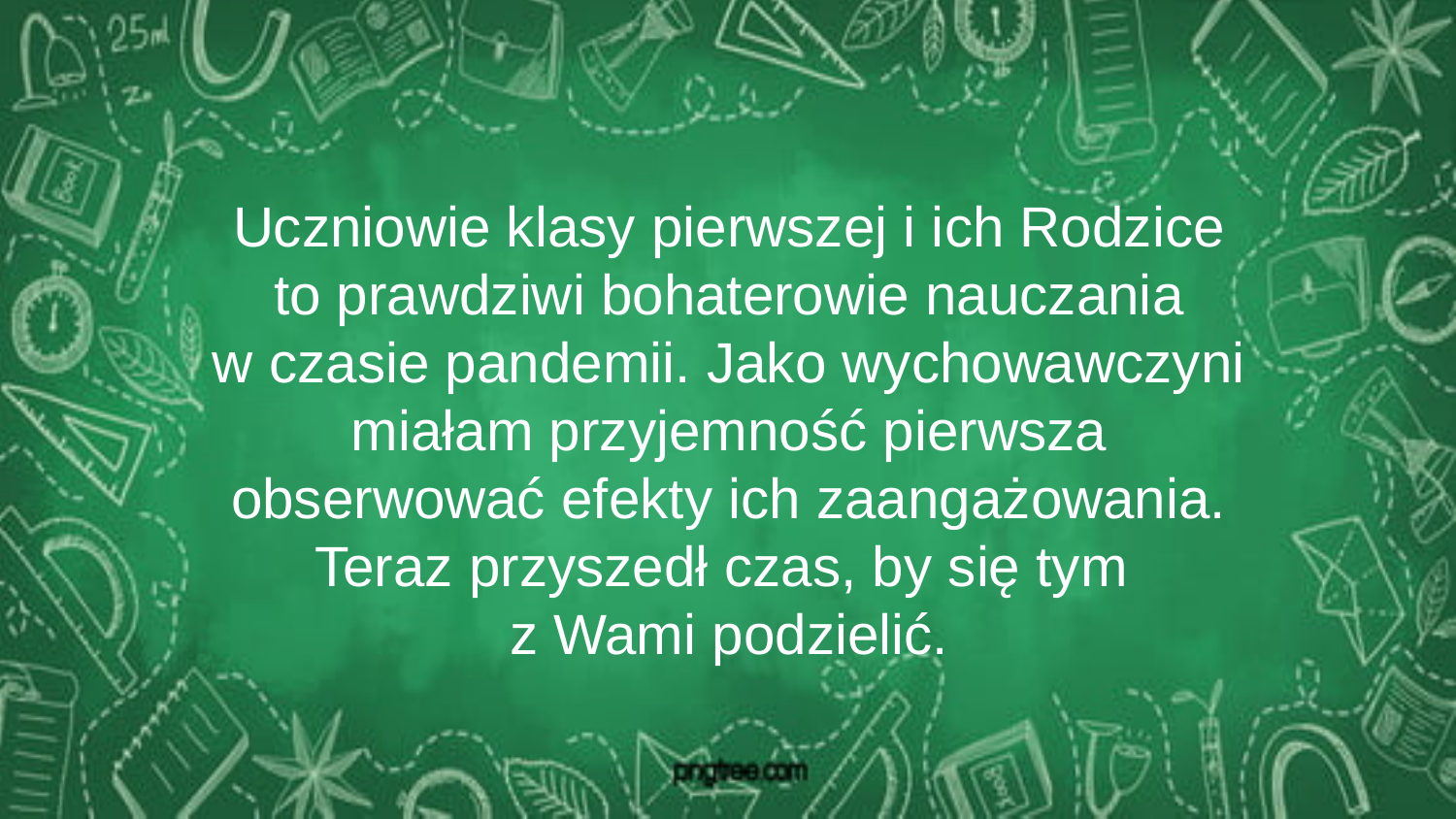

Uczniowie klasy pierwszej i ich Rodzice
 to prawdziwi bohaterowie nauczania
w czasie pandemii. Jako wychowawczyni miałam przyjemność pierwsza obserwować efekty ich zaangażowania. Teraz przyszedł czas, by się tym
z Wami podzielić.